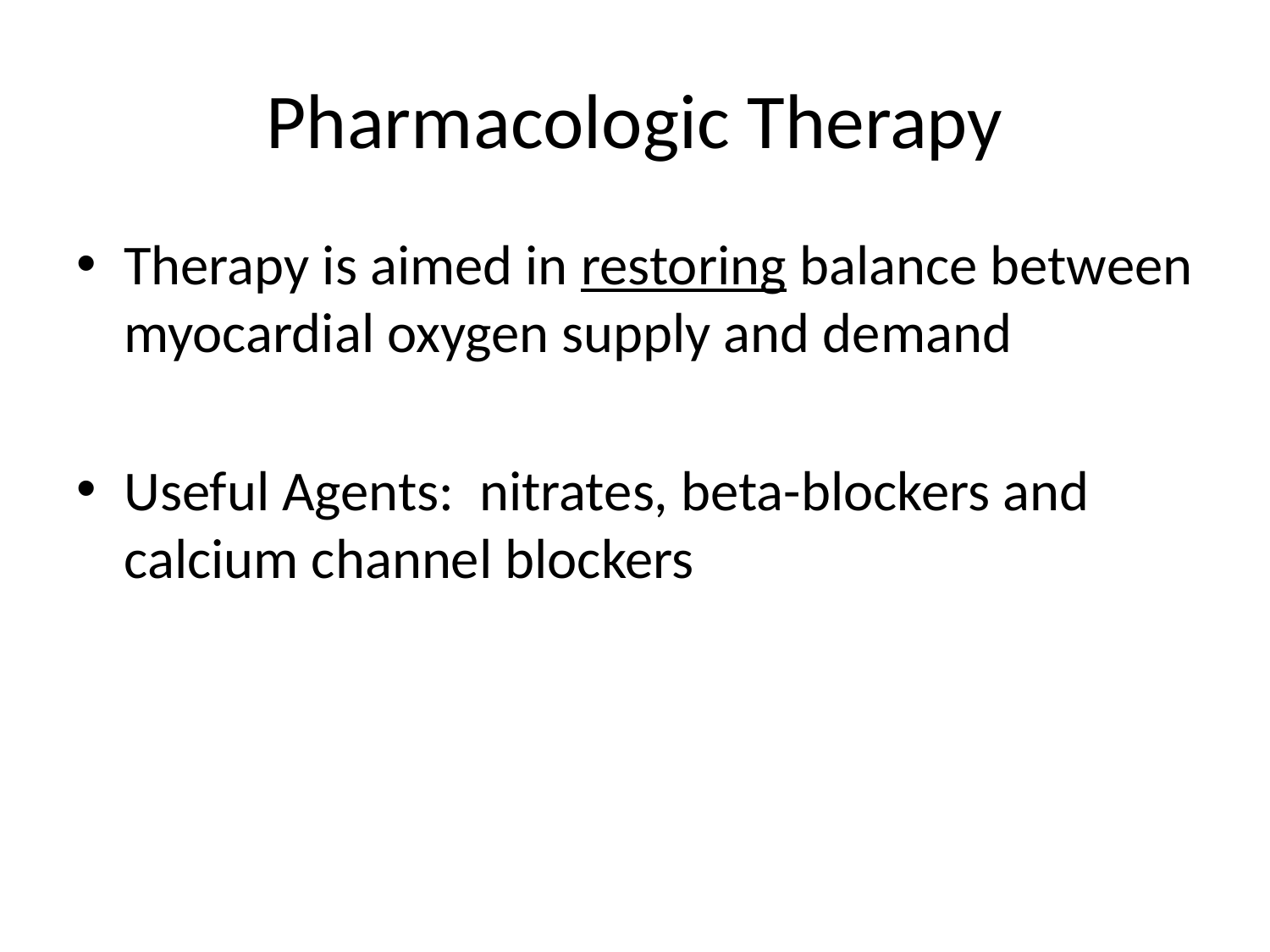

# Pharmacologic Therapy
Therapy is aimed in restoring balance between myocardial oxygen supply and demand

Useful Agents:  nitrates, beta-blockers and calcium channel blockers